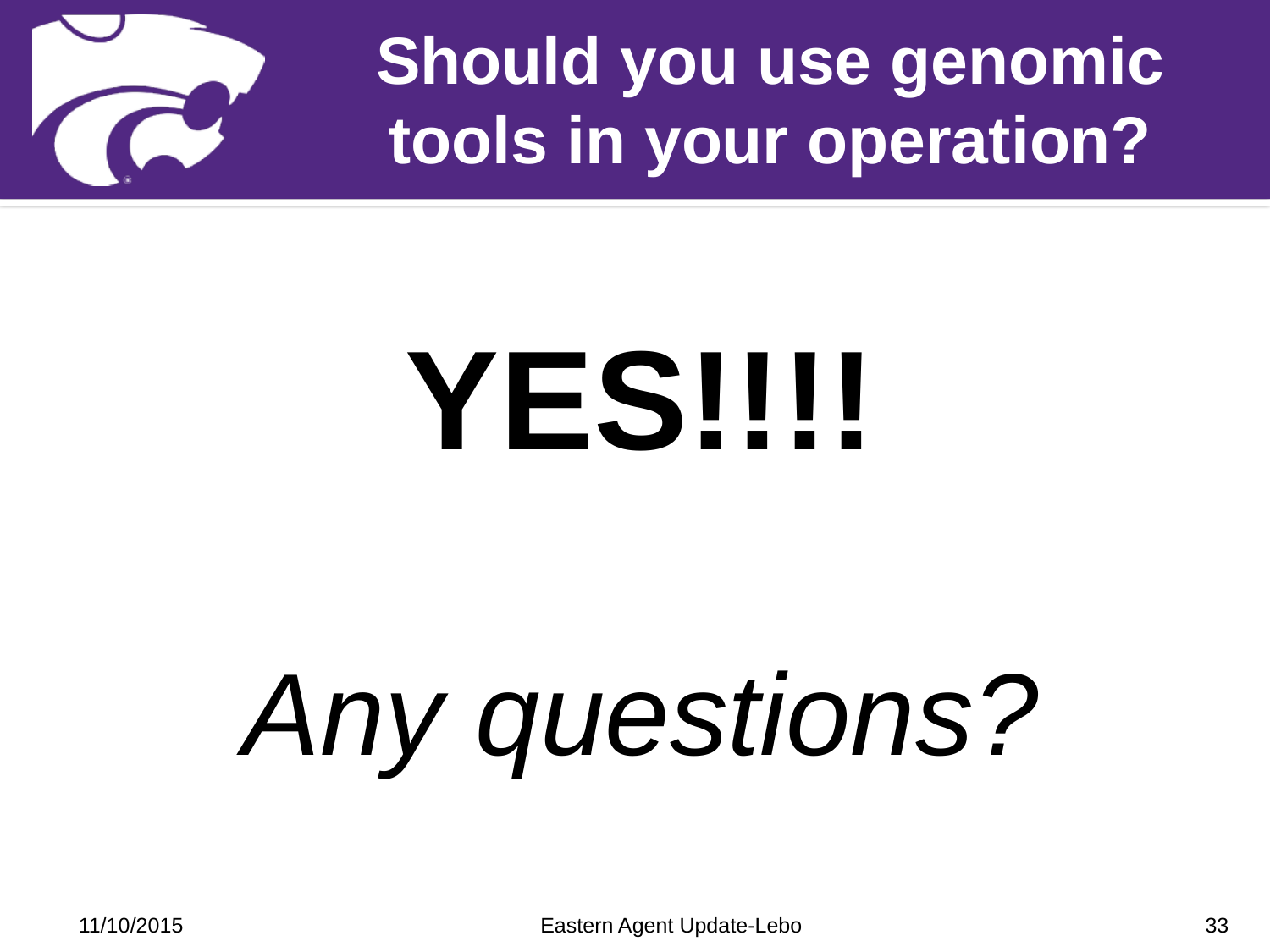

# Should you use genomic tools in your operation?
YES!!!!

Any questions?
11/10/2015
Eastern Agent Update-Lebo
33